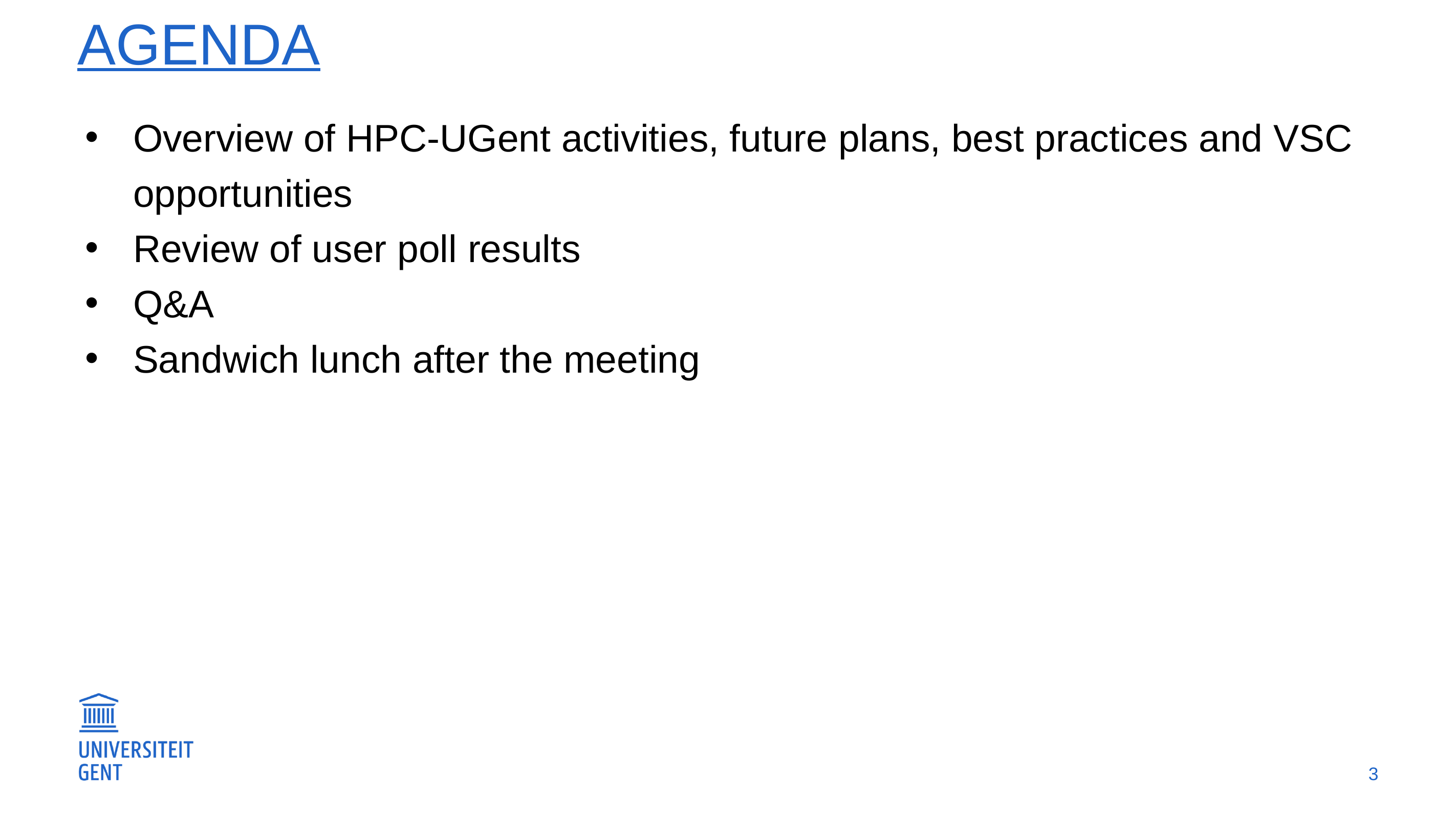

# AGENDA
Overview of HPC-UGent activities, future plans, best practices and VSC opportunities
Review of user poll results
Q&A
Sandwich lunch after the meeting
3